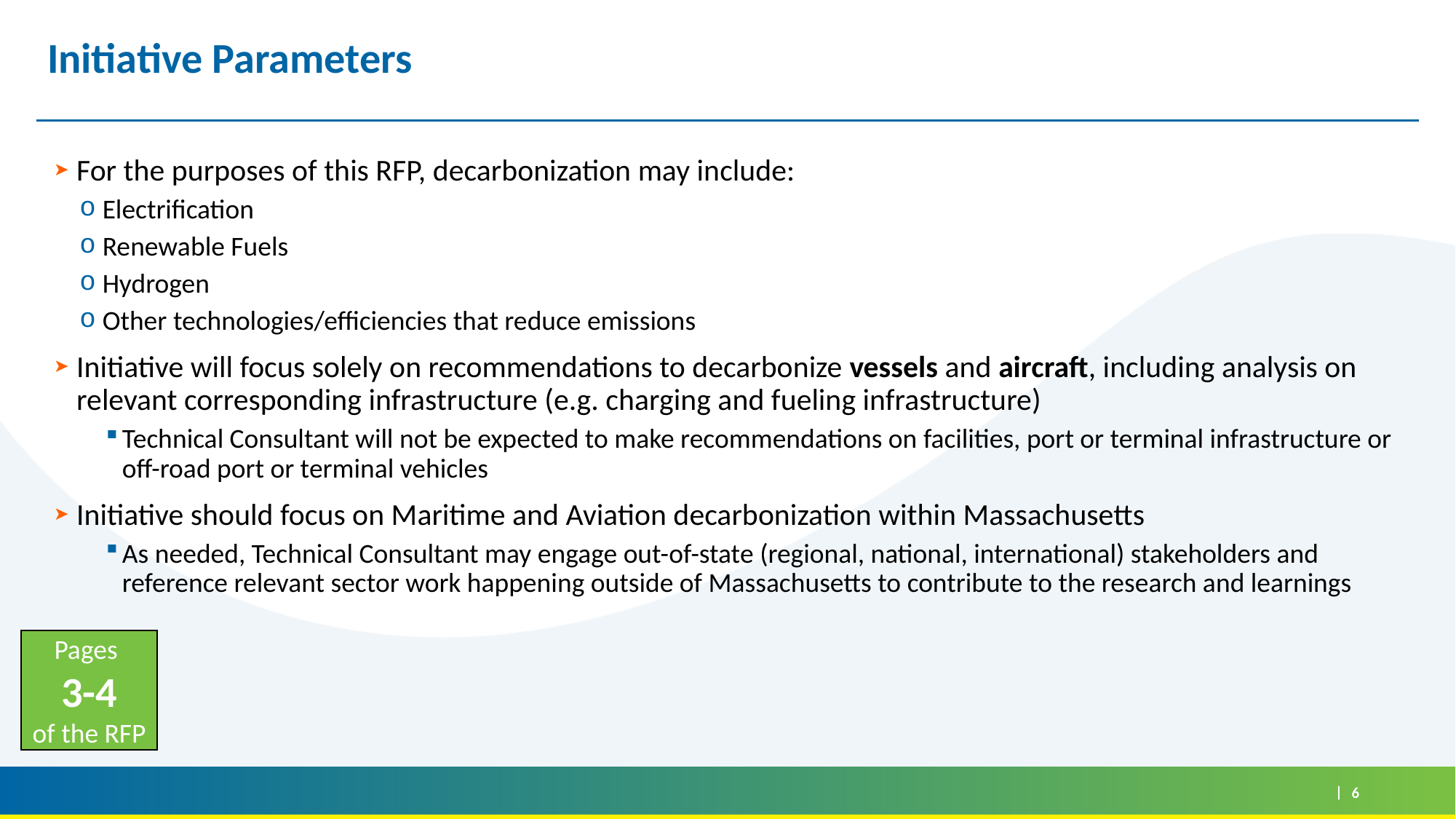

# Initiative Parameters
For the purposes of this RFP, decarbonization may include:
Electrification
Renewable Fuels
Hydrogen
Other technologies/efficiencies that reduce emissions
Initiative will focus solely on recommendations to decarbonize vessels and aircraft, including analysis on relevant corresponding infrastructure (e.g. charging and fueling infrastructure)
Technical Consultant will not be expected to make recommendations on facilities, port or terminal infrastructure or off-road port or terminal vehicles
Initiative should focus on Maritime and Aviation decarbonization within Massachusetts
As needed, Technical Consultant may engage out-of-state (regional, national, international) stakeholders and reference relevant sector work happening outside of Massachusetts to contribute to the research and learnings
Pages
3-4
of the RFP
6